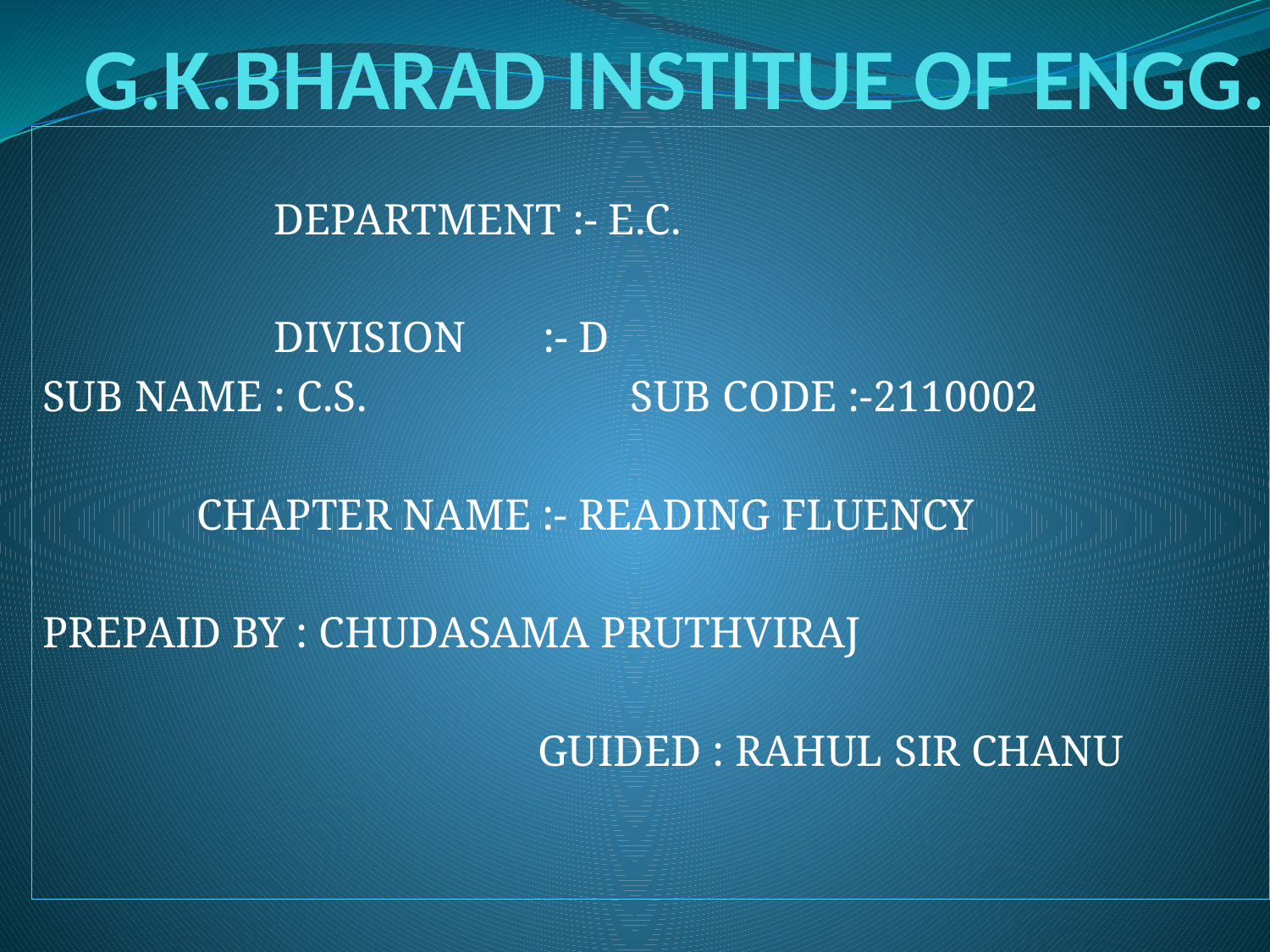

# G.K.BHARAD INSTITUE OF ENGG.

                      DEPARTMENT :- E.C.

                      DIVISION       :- D
 SUB NAME : C.S.                        SUB CODE :-2110002

               CHAPTER NAME :- READING FLUENCY

 PREPAID BY : CHUDASAMA PRUTHVIRAJ

                                              GUIDED : RAHUL SIR CHANU